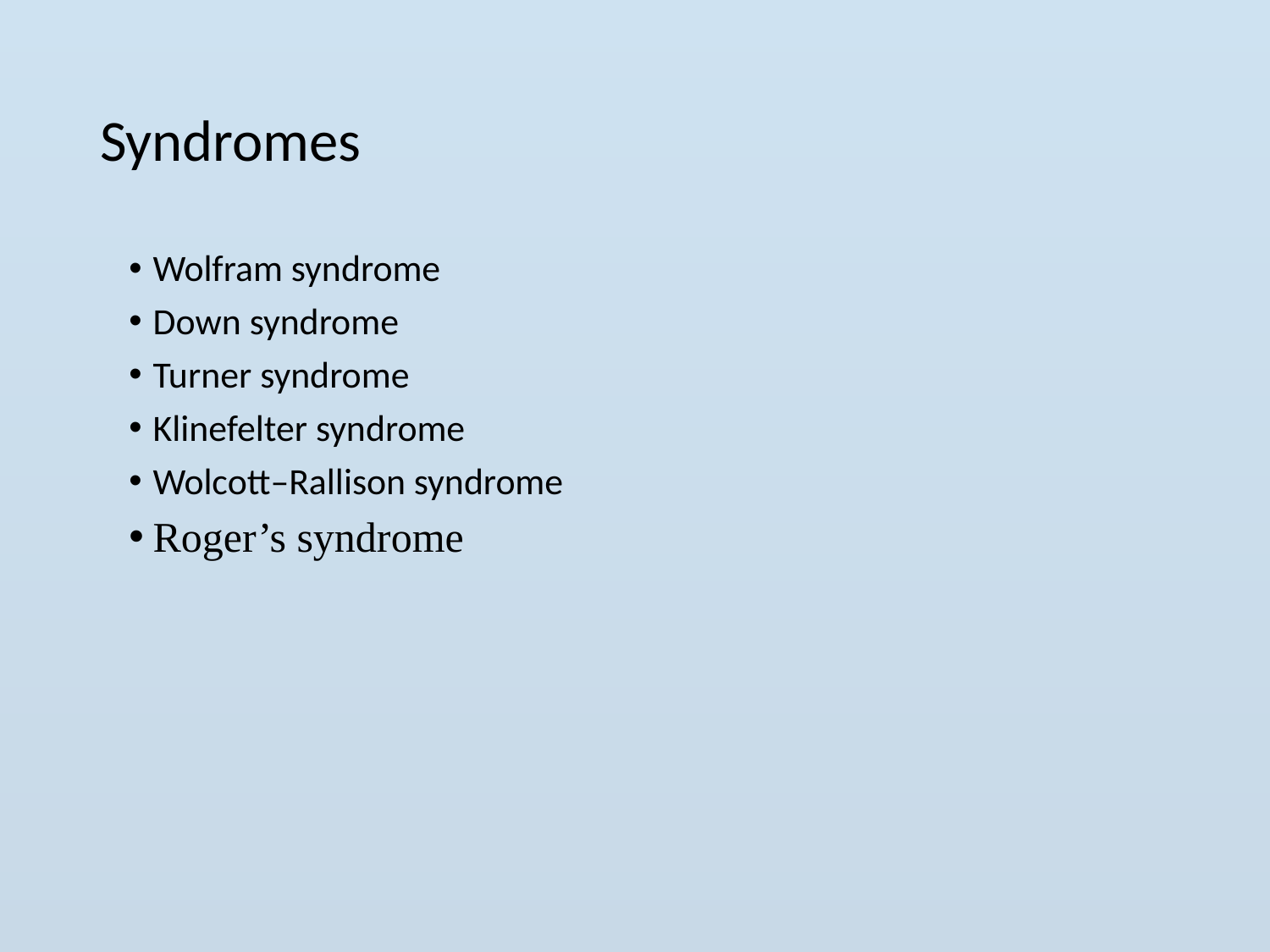

# Syndromes
Wolfram syndrome
Down syndrome
Turner syndrome
Klinefelter syndrome
Wolcott–Rallison syndrome
Roger’s syndrome